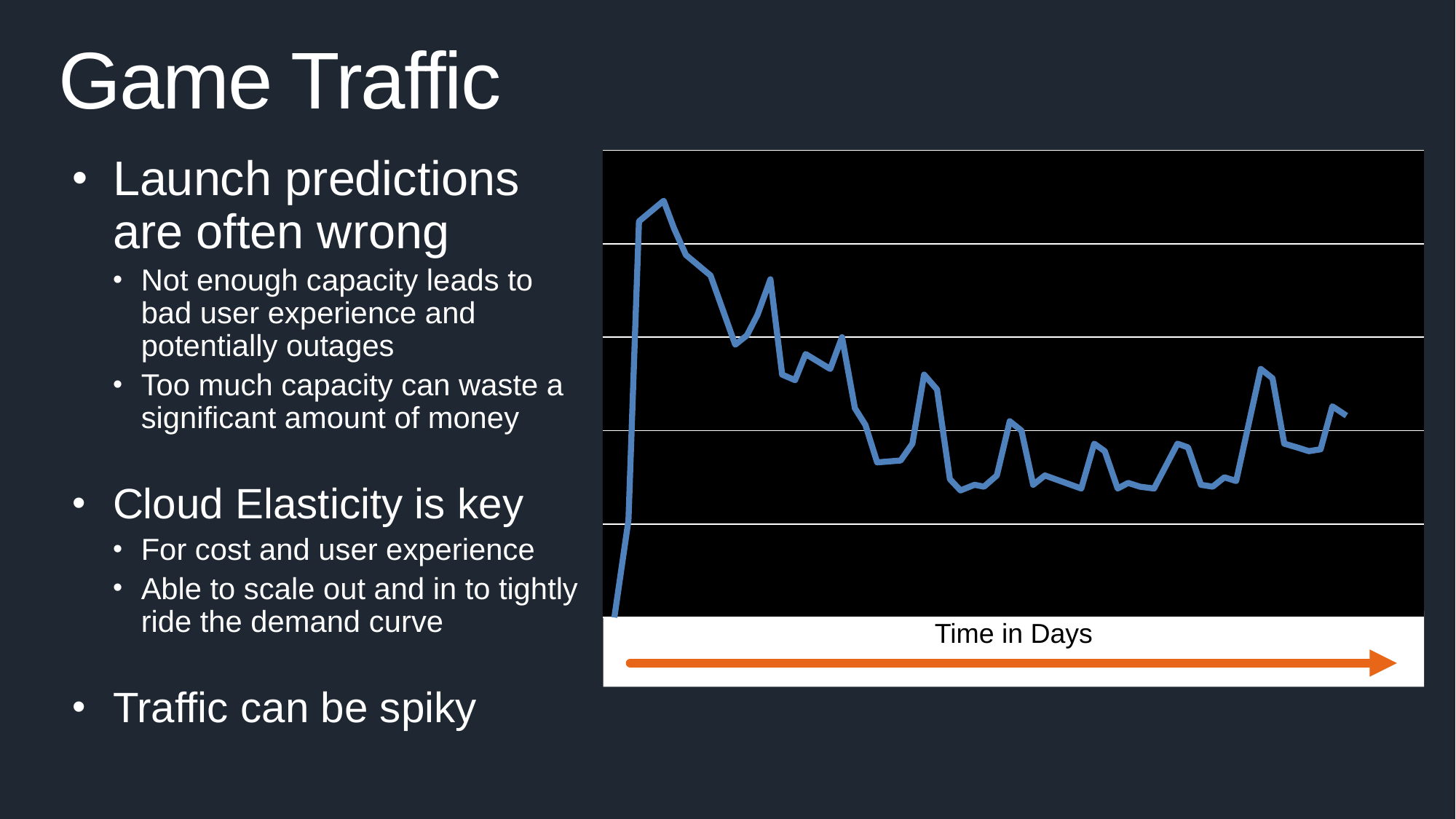

# Game Traffic

### Chart

| Category | Concurrent Players |
|---|---|
Time in Days

Launch predictions are often wrong
Not enough capacity leads to
bad user experience and potentially outages
Too much capacity can waste a significant amount of money

Cloud Elasticity is key
For cost and user experience
Able to scale out and in to tightly ride the demand curve

Traffic can be spiky